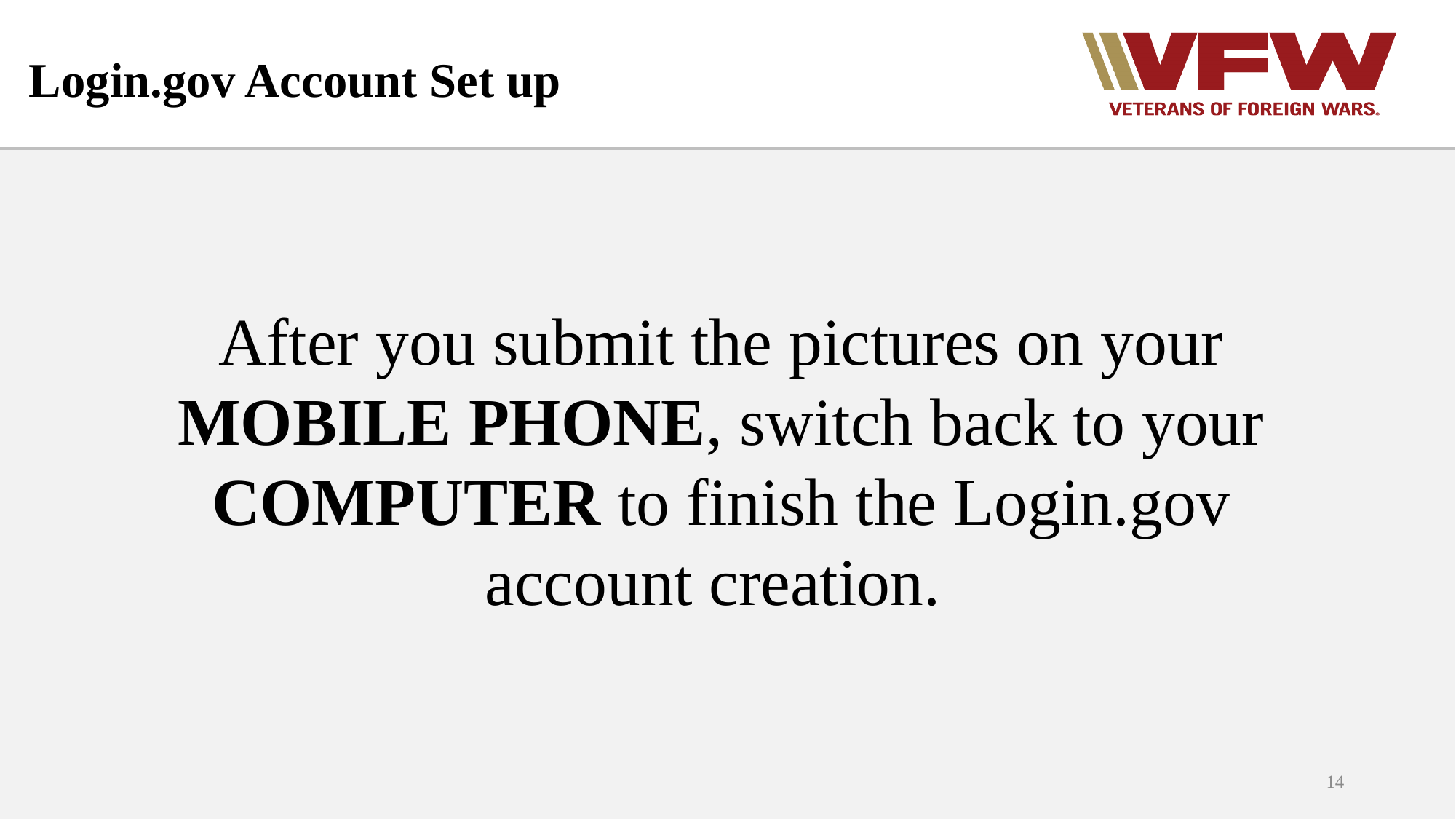

# Login.gov Account Set up
After you submit the pictures on your MOBILE PHONE, switch back to your COMPUTER to finish the Login.gov account creation.

14